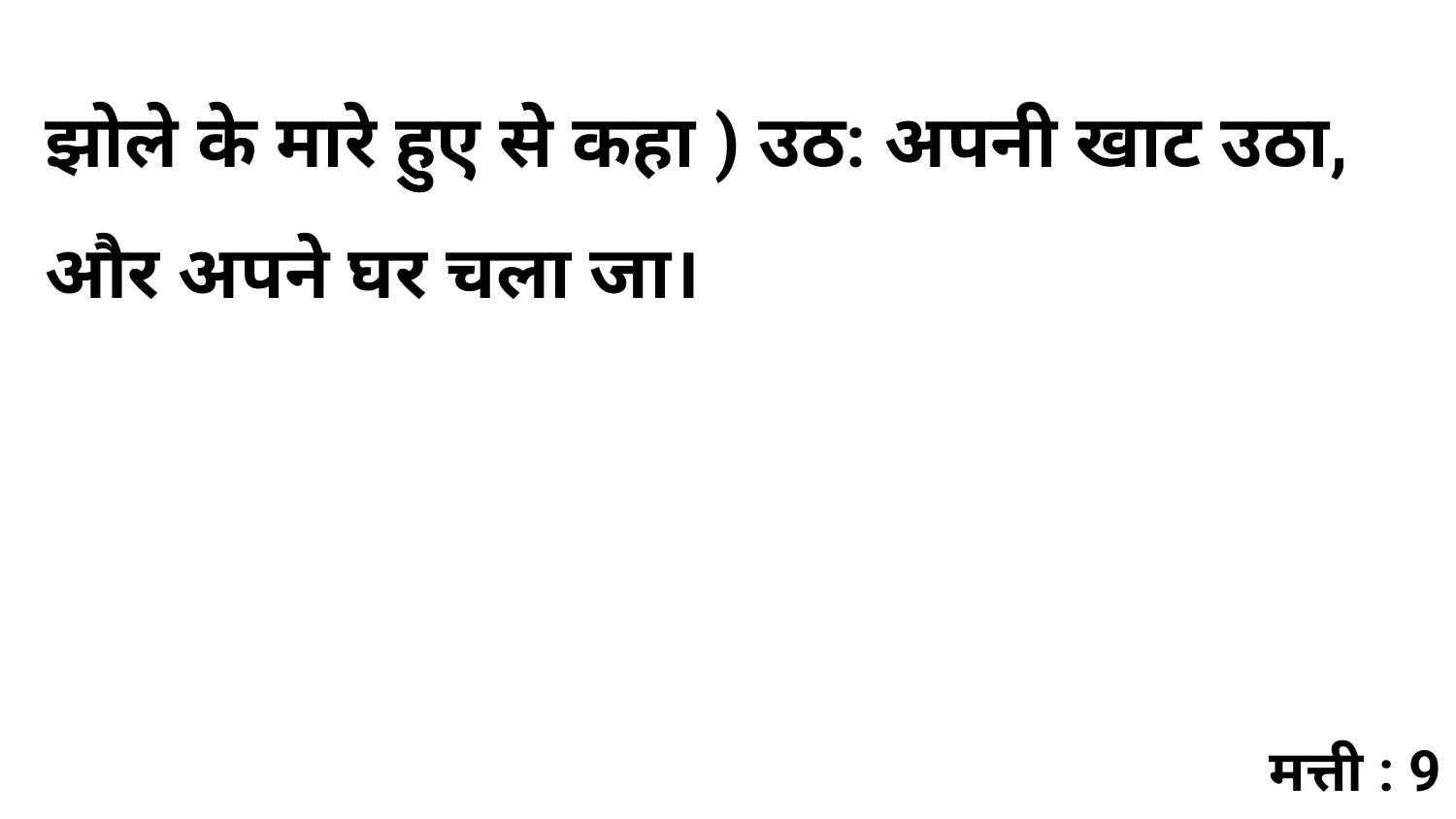

झोले के मारे हुए से कहा ) उठ: अपनी खाट उठा, और अपने घर चला जा।
मत्ती : 9